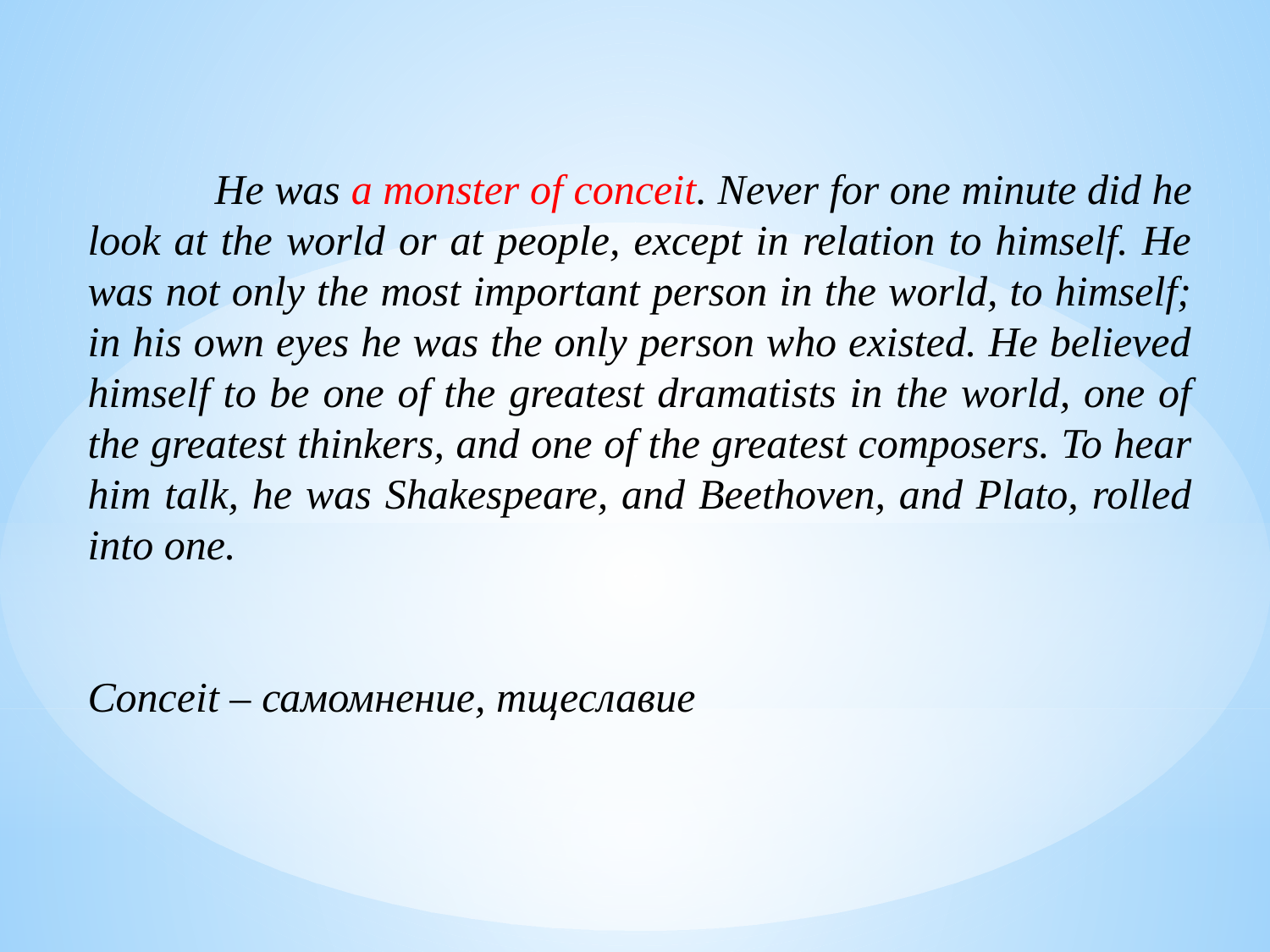

He was a monster of conceit. Never for one minute did he look at the world or at people, except in relation to himself. He was not only the most important person in the world, to himself; in his own eyes he was the only person who existed. He believed himself to be one of the greatest dramatists in the world, one of the greatest thinkers, and one of the greatest composers. To hear him talk, he was Shakespeare, and Beethoven, and Plato, rolled into one.

Conceit – самомнение, тщеславие